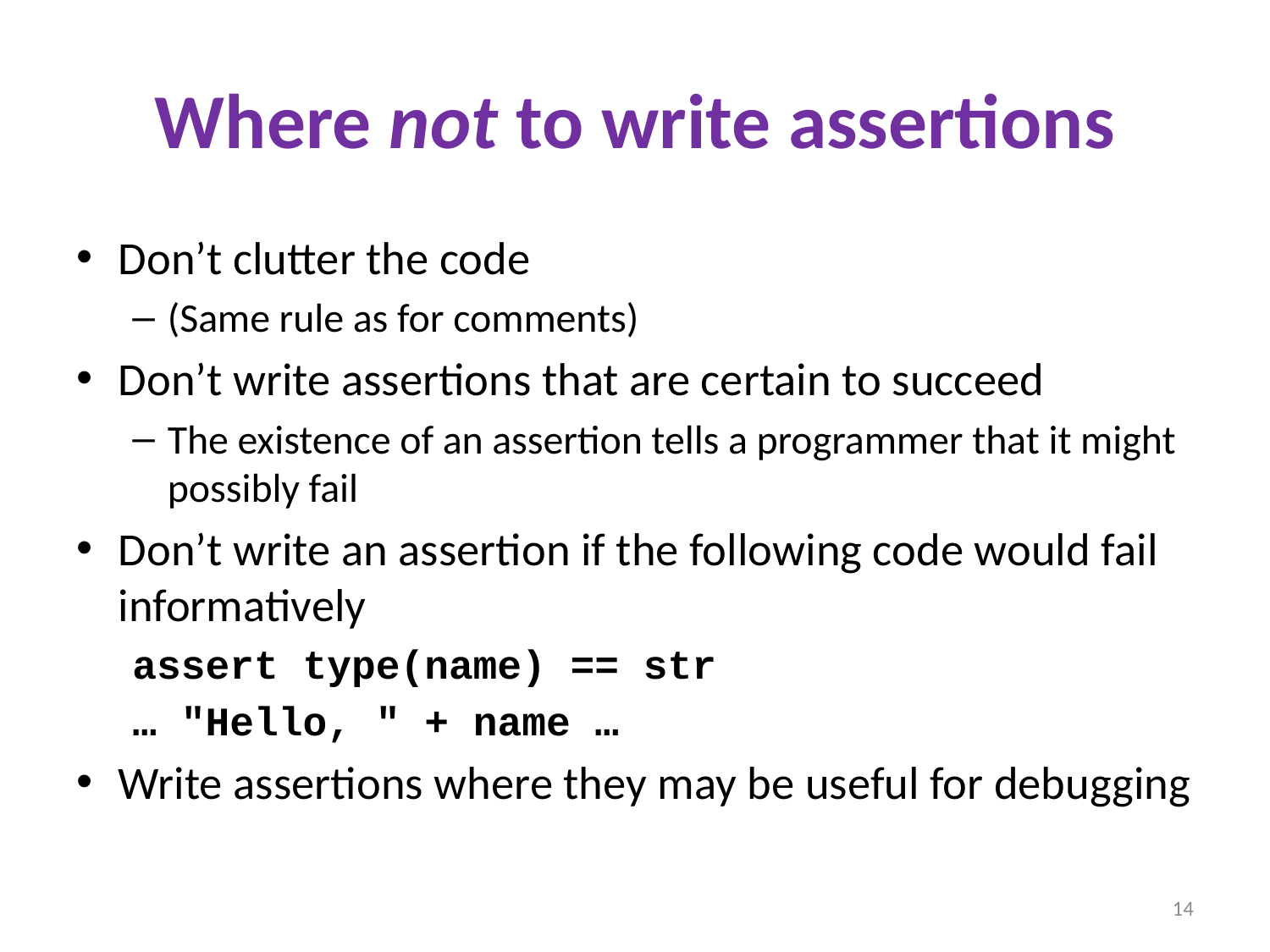

# Where not to write assertions
Don’t clutter the code
(Same rule as for comments)
Don’t write assertions that are certain to succeed
The existence of an assertion tells a programmer that it might possibly fail
Don’t write an assertion if the following code would fail informatively
assert type(name) == str
… "Hello, " + name …
Write assertions where they may be useful for debugging

14